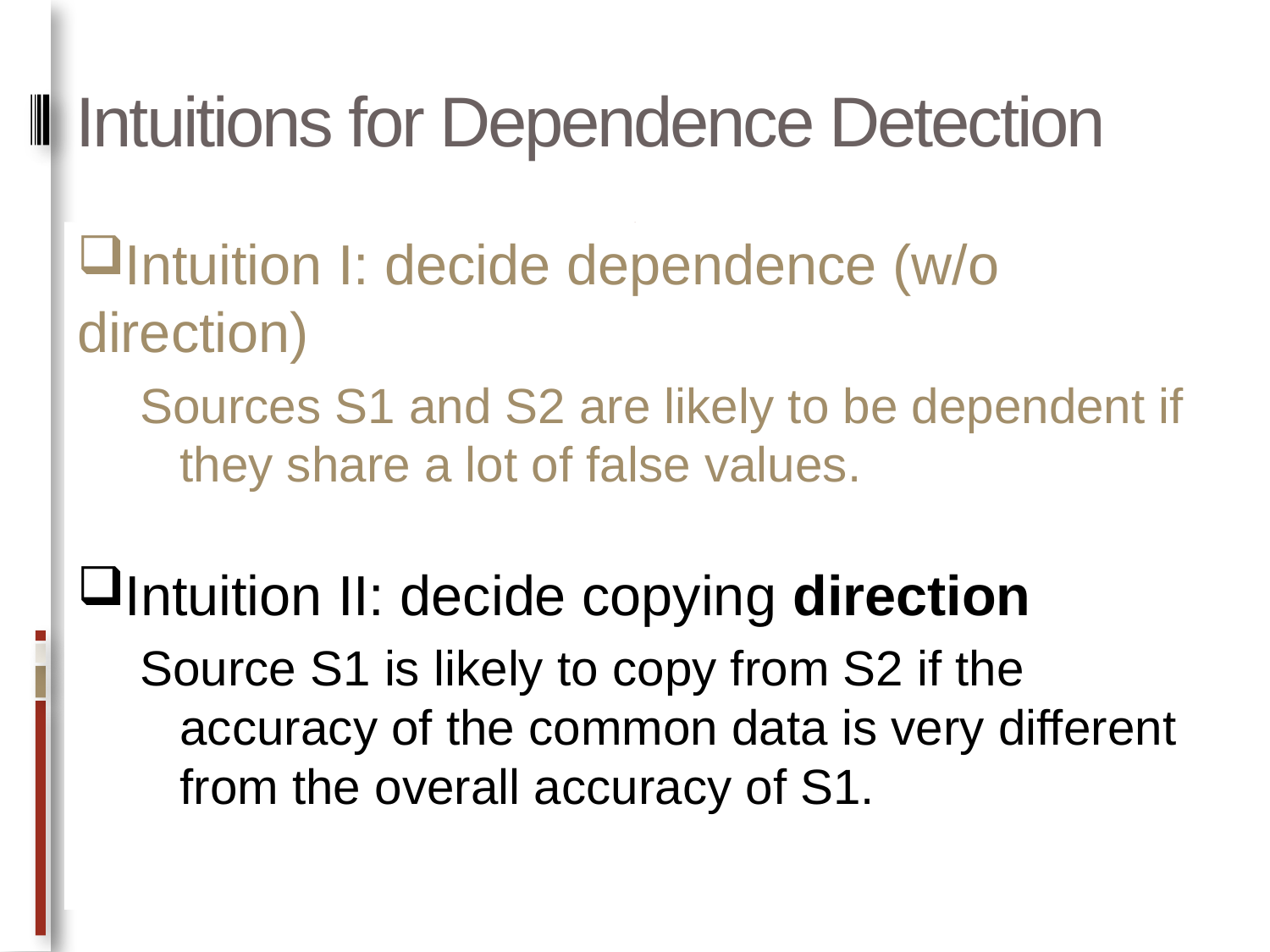

# Intuitions for Dependence Detection
Intuition I: decide dependence (w/o direction)
Sources S1 and S2 are likely to be dependent if they share a lot of false values.

Intuition II: decide copying direction
Source S1 is likely to copy from S2 if the accuracy of the common data is very different from the overall accuracy of S1.